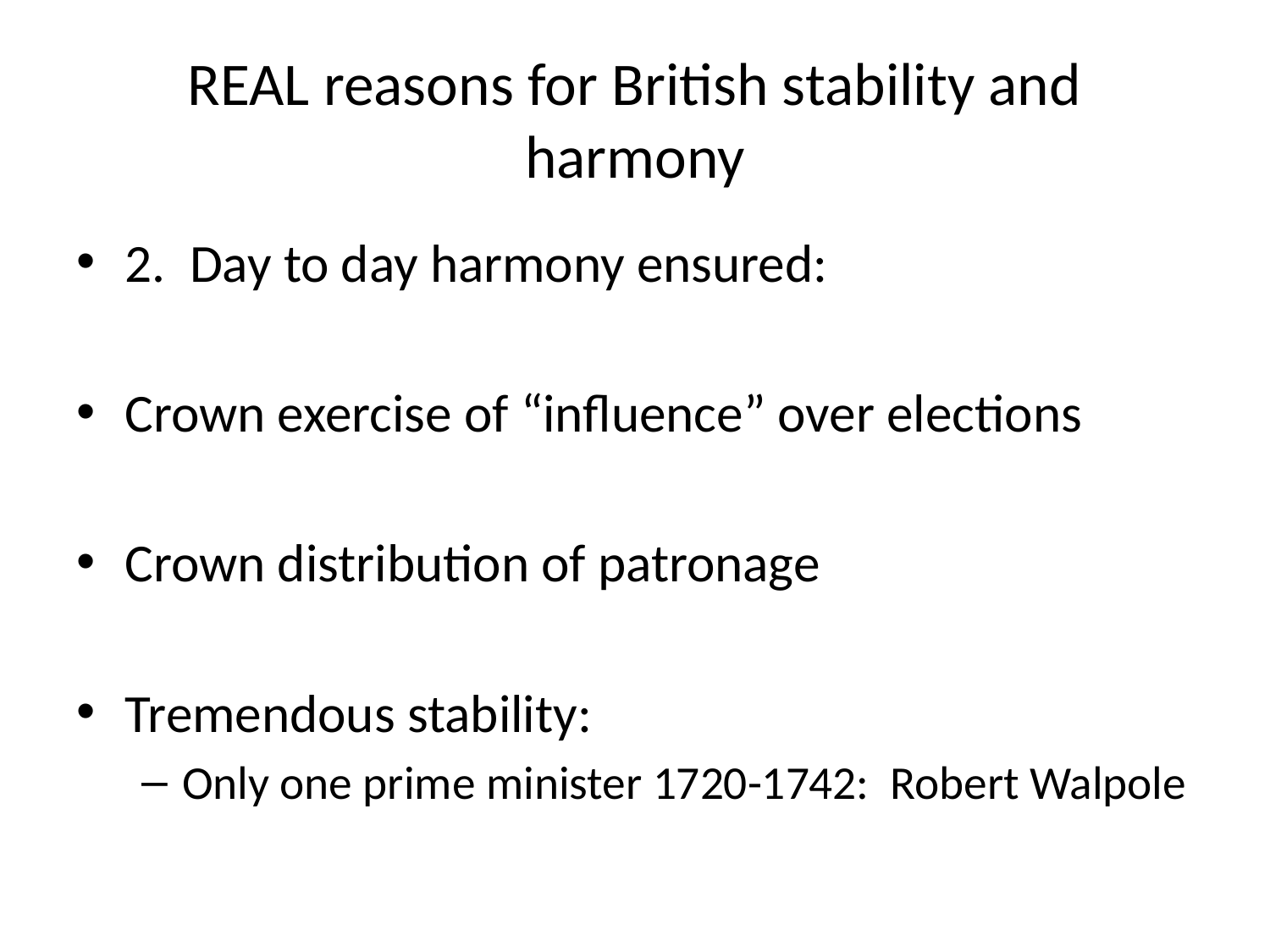

# REAL reasons for British stability and harmony
2.  Day to day harmony ensured:

Crown exercise of “influence” over elections

Crown distribution of patronage

Tremendous stability:
Only one prime minister 1720-1742:  Robert Walpole